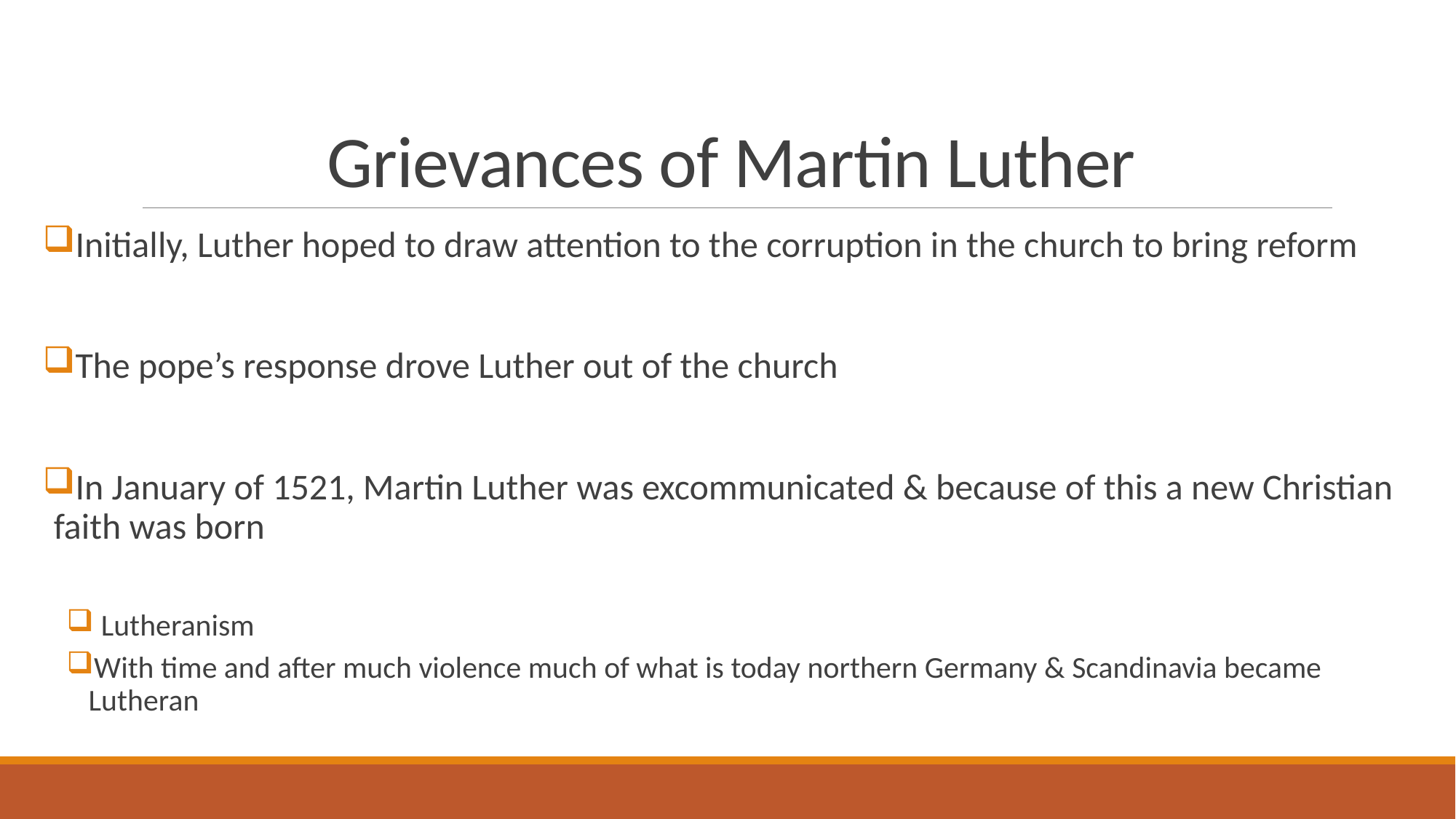

# Grievances of Martin Luther
Initially, Luther hoped to draw attention to the corruption in the church to bring reform

The pope’s response drove Luther out of the church

In January of 1521, Martin Luther was excommunicated & because of this a new Christian faith was born

 Lutheranism
With time and after much violence much of what is today northern Germany & Scandinavia became Lutheran